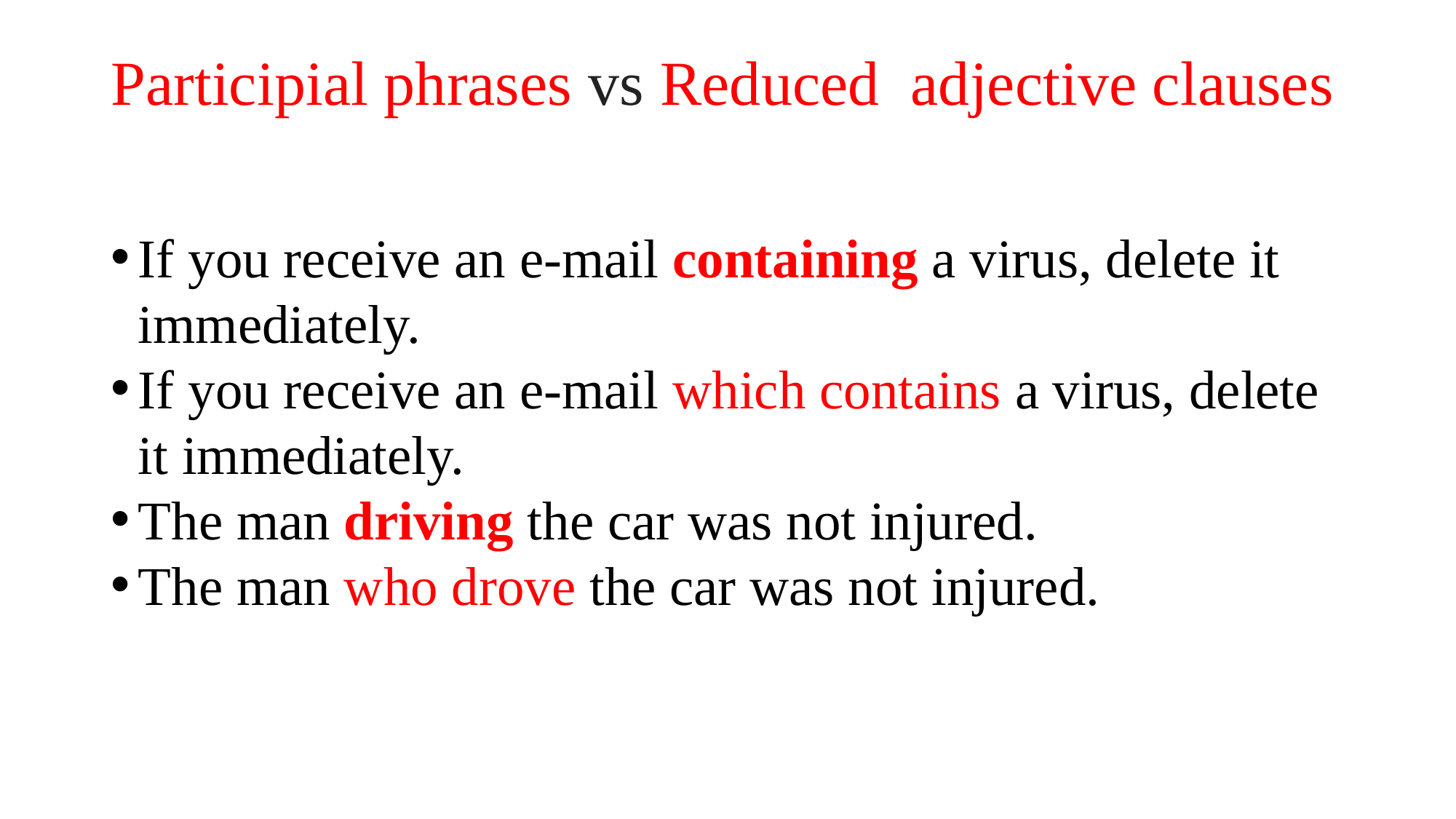

# Participial phrases vs Reduced  adjective clauses
If you receive an e-mail containing a virus, delete it immediately.
If you receive an e-mail which contains a virus, delete it immediately.
The man driving the car was not injured.
The man who drove the car was not injured.